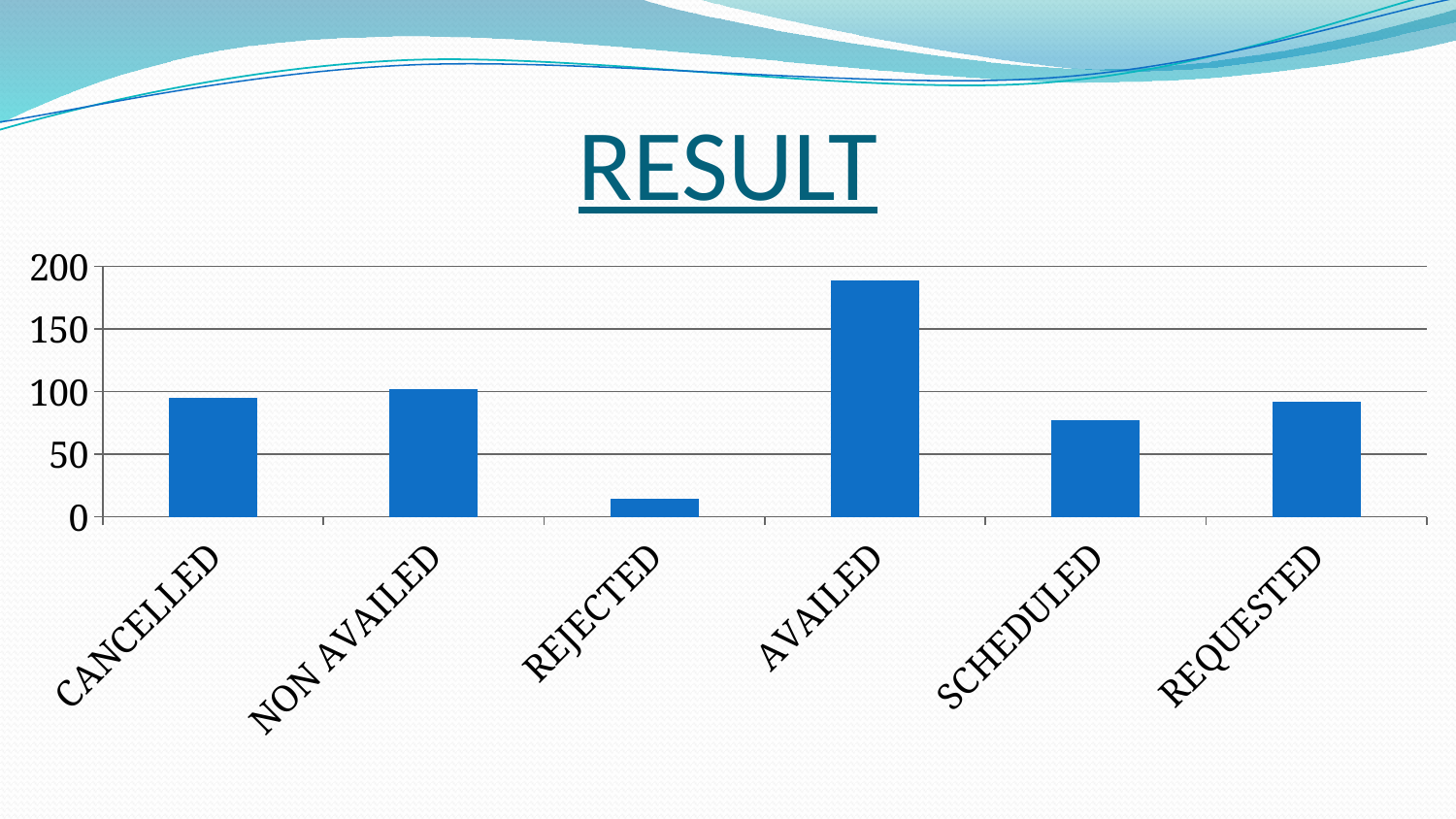

# RESULT

### Chart

| Category | 568 |
|---|---|
| CANCELLED | 95.0 |
| NON AVAILED | 102.0 |
| REJECTED | 14.0 |
| AVAILED | 189.0 |
| SCHEDULED | 77.0 |
| REQUESTED | 92.0 |